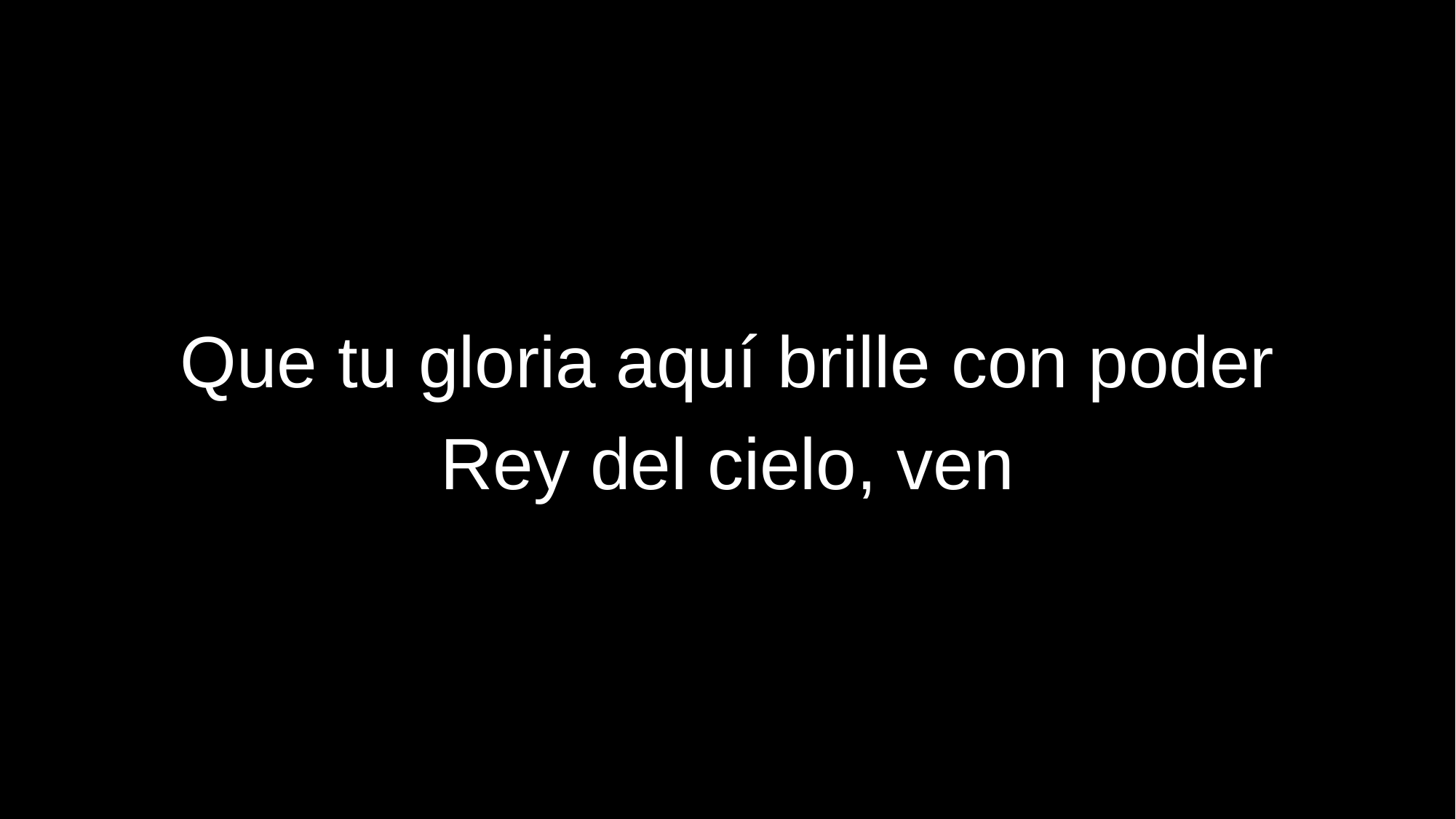

Que tu gloria aquí brille con poder
Rey del cielo, ven